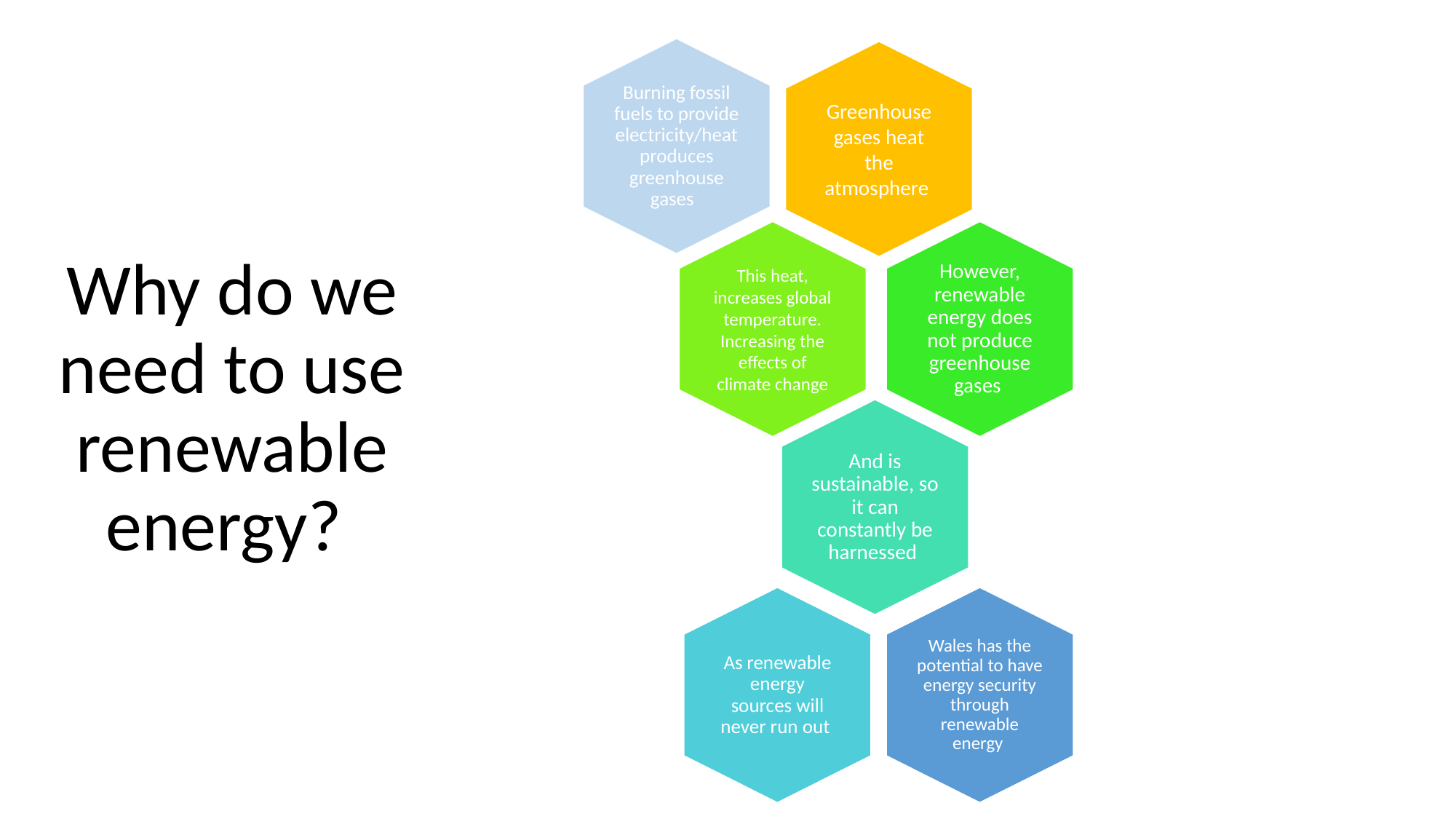

# Why do we need to use renewable energy?
Greenhouse gases heat the atmosphere
Burning fossil fuels to provide electricity/heat produces greenhouse gases
This heat, increases global temperature. Increasing the effects of climate change
However, renewable energy does not produce greenhouse gases

And is sustainable, so it can constantly be harnessed
As renewable energy sources will never run out
Wales has the potential to have energy security through renewable energy